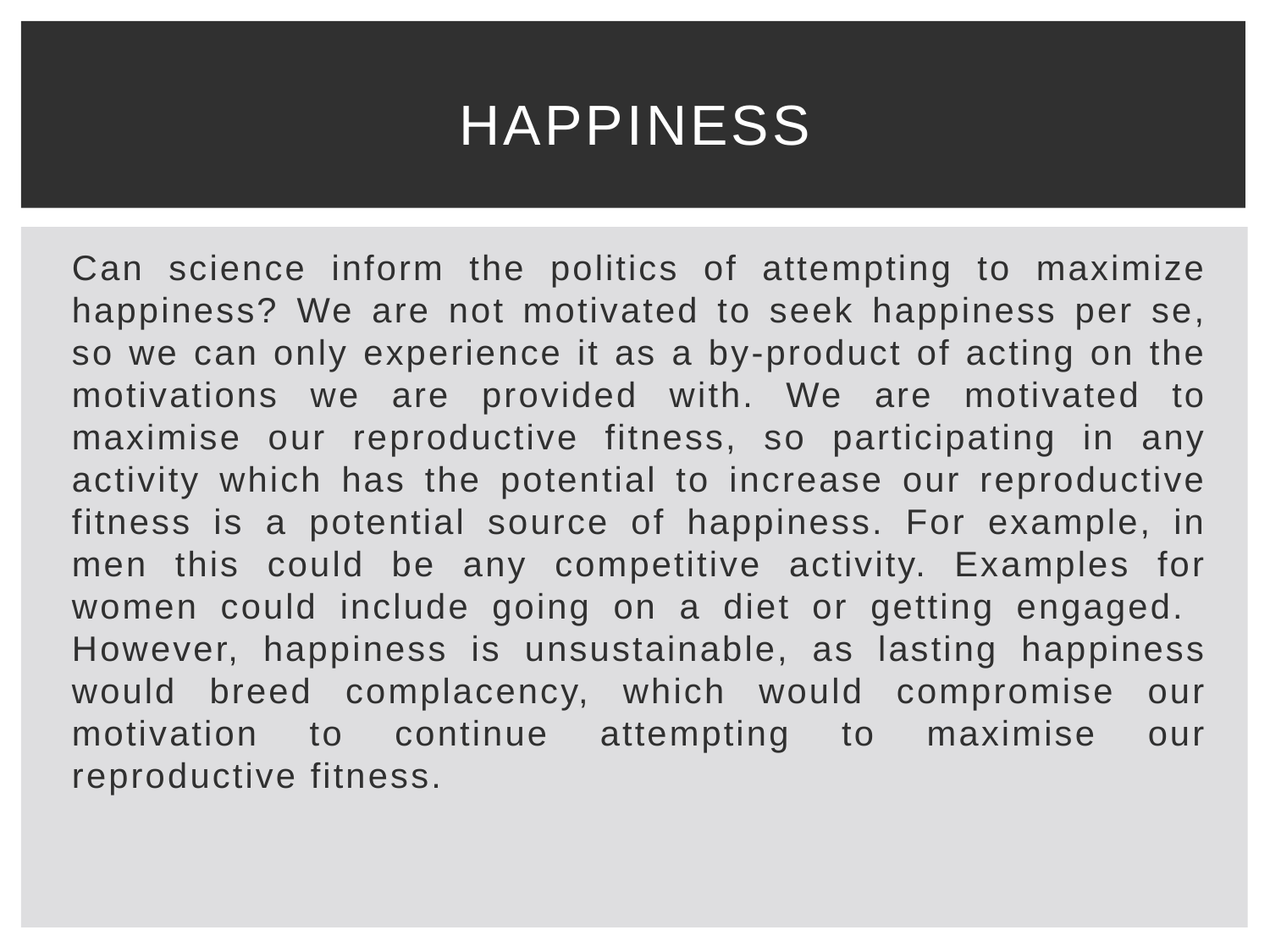

# Happiness
Can science inform the politics of attempting to maximize happiness? We are not motivated to seek happiness per se, so we can only experience it as a by-product of acting on the motivations we are provided with. We are motivated to maximise our reproductive fitness, so participating in any activity which has the potential to increase our reproductive fitness is a potential source of happiness. For example, in men this could be any competitive activity. Examples for women could include going on a diet or getting engaged.  However, happiness is unsustainable, as lasting happiness would breed complacency, which would compromise our motivation to continue attempting to maximise our reproductive fitness.